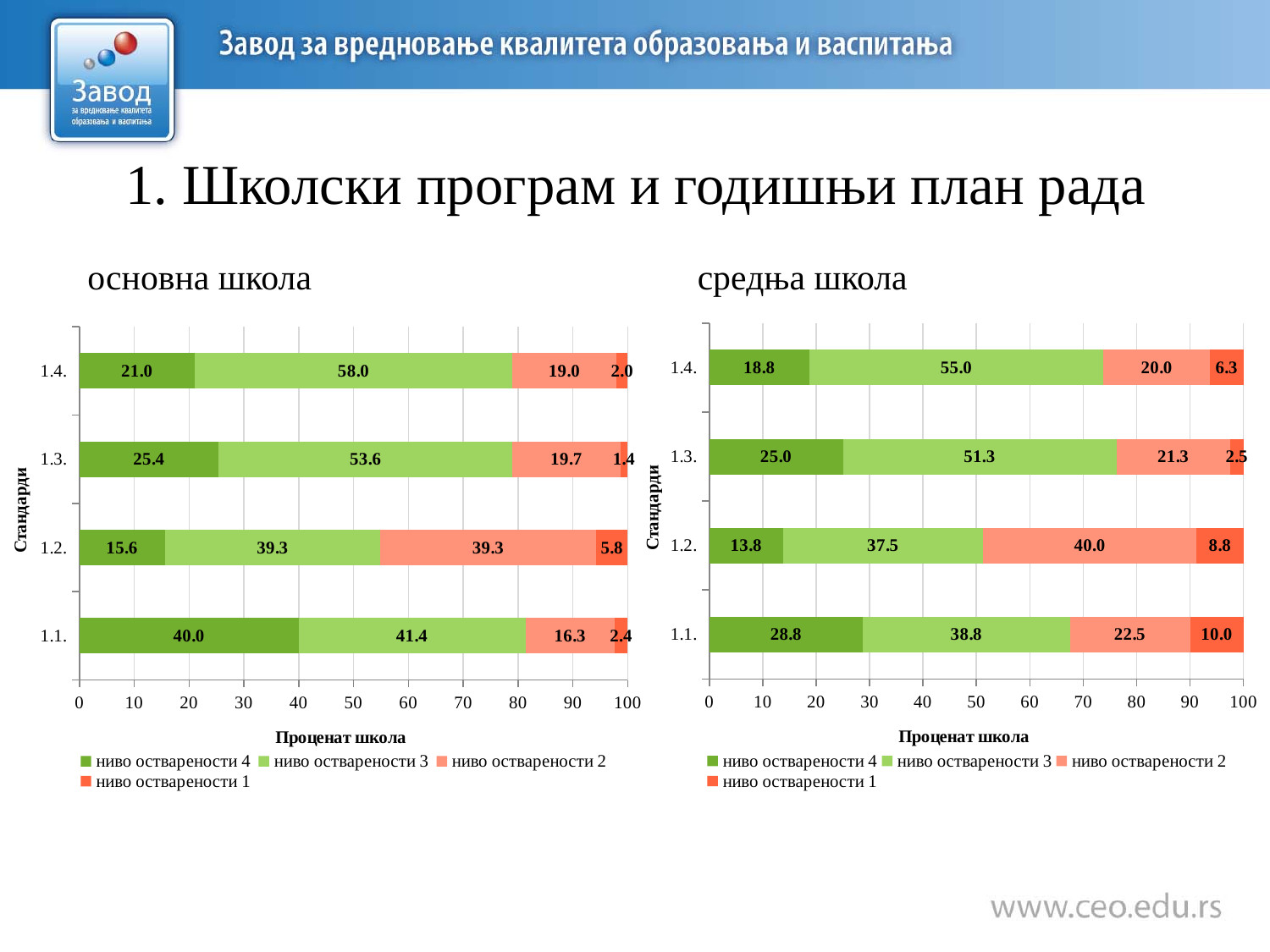

# 1. Школски програм и годишњи план рада
основна школа
средња школа

### Chart

| Category | ниво остварености 4 | ниво остварености 3 | ниво остварености 2 | ниво остварености 1 |
|---|---|---|---|---|
| 1.1. | 28.749999999999996 | 38.75 | 22.5 | 10.0 |
| 1.2. | 13.750000000000002 | 37.5 | 40.0 | 8.75 |
| 1.3. | 25.0 | 51.24999999999999 | 21.25 | 2.5 |
| 1.4. | 18.75 | 55.00000000000001 | 20.0 | 6.25 |

### Chart

| Category | ниво остварености 4 | ниво остварености 3 | ниво остварености 2 | ниво остварености 1 |
|---|---|---|---|---|
| 1.1. | 40.0 | 41.35593220338983 | 16.271186440677965 | 2.3728813559322033 |
| 1.2. | 15.593220338983052 | 39.32203389830509 | 39.32203389830509 | 5.762711864406779 |
| 1.3. | 25.423728813559322 | 53.559322033898304 | 19.661016949152543 | 1.3559322033898304 |
| 1.4. | 21.01694915254237 | 57.96610169491525 | 18.983050847457626 | 2.0338983050847457 |